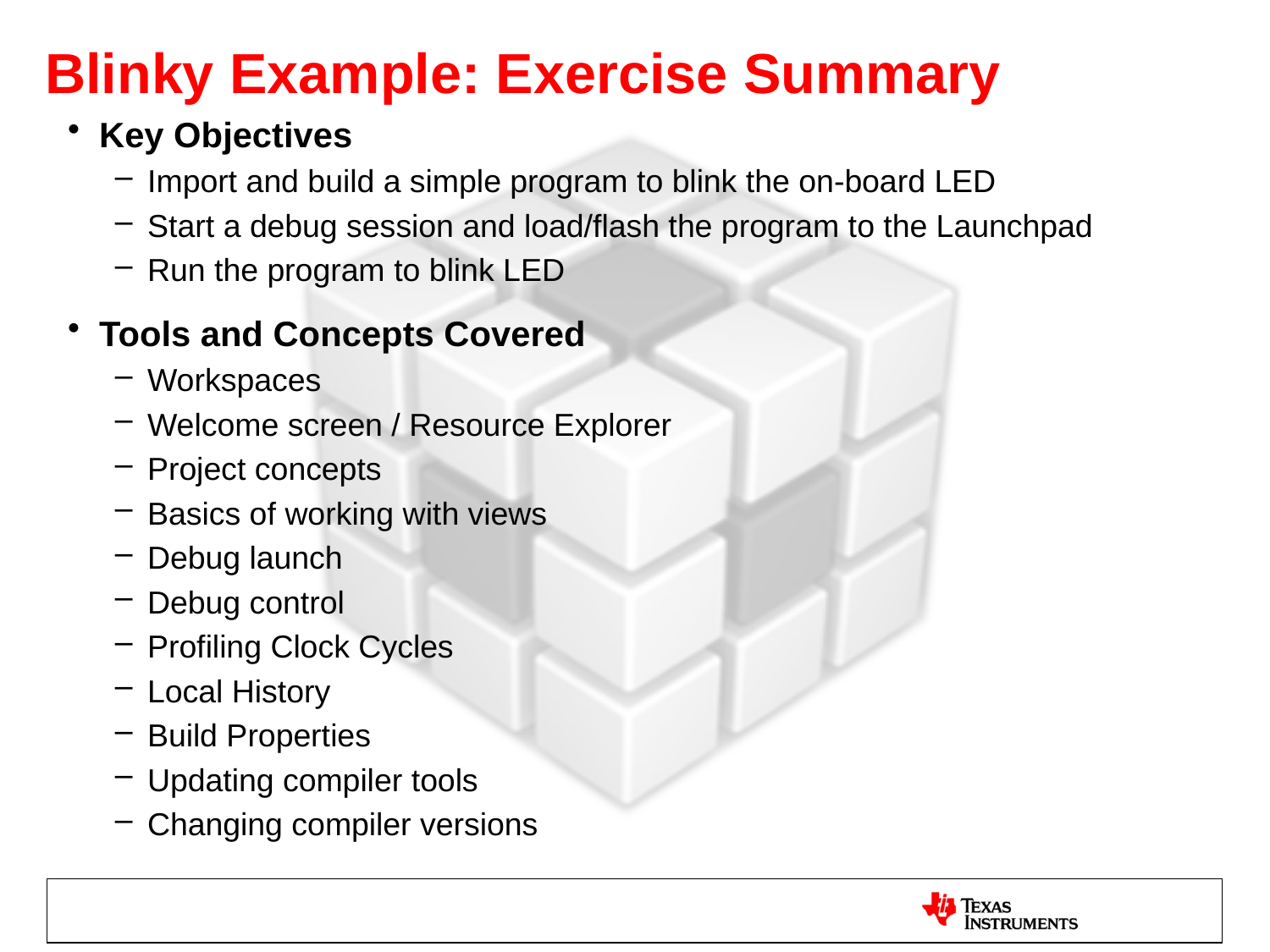

# Blinky Example: Exercise Summary
Key Objectives
Import and build a simple program to blink the on-board LED
Start a debug session and load/flash the program to the Launchpad
Run the program to blink LED
Tools and Concepts Covered
Workspaces
Welcome screen / Resource Explorer
Project concepts
Basics of working with views
Debug launch
Debug control
Profiling Clock Cycles
Local History
Build Properties
Updating compiler tools
Changing compiler versions